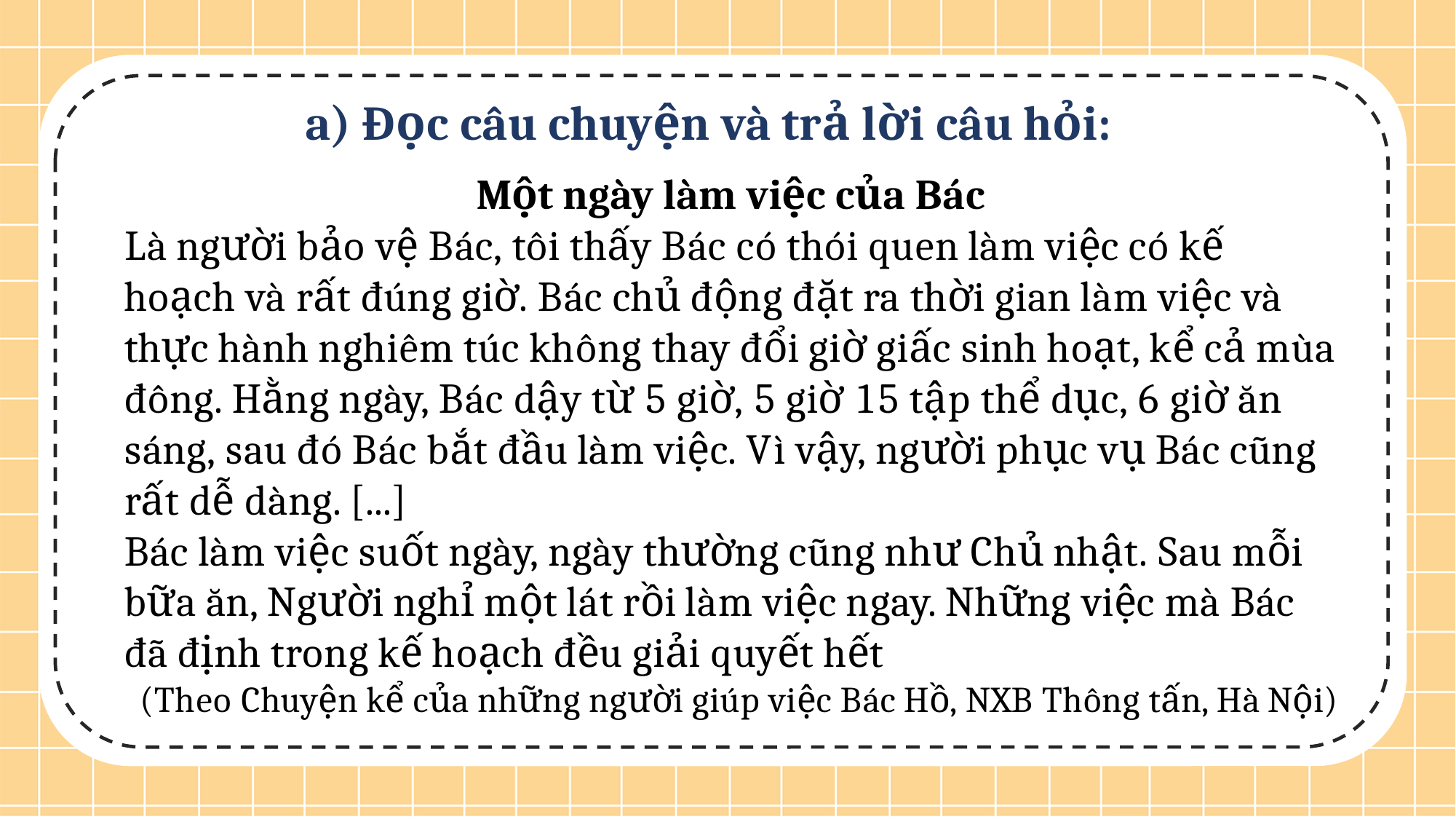

a) Đọc câu chuyện và trả lời câu hỏi:
Một ngày làm việc của Bác
Là người bảo vệ Bác, tôi thấy Bác có thói quen làm việc có kế hoạch và rất đúng giờ. Bác chủ động đặt ra thời gian làm việc và thực hành nghiêm túc không thay đổi giờ giấc sinh hoạt, kể cả mùa đông. Hằng ngày, Bác dậy từ 5 giờ, 5 giờ 15 tập thể dục, 6 giờ ăn sáng, sau đó Bác bắt đầu làm việc. Vì vậy, người phục vụ Bác cũng rất dễ dàng. [...]
Bác làm việc suốt ngày, ngày thường cũng như Chủ nhật. Sau mỗi bữa ăn, Người nghỉ một lát rồi làm việc ngay. Những việc mà Bác đã định trong kế hoạch đều giải quyết hết
(Theo Chuyện kể của những người giúp việc Bác Hồ, NXB Thông tấn, Hà Nội)